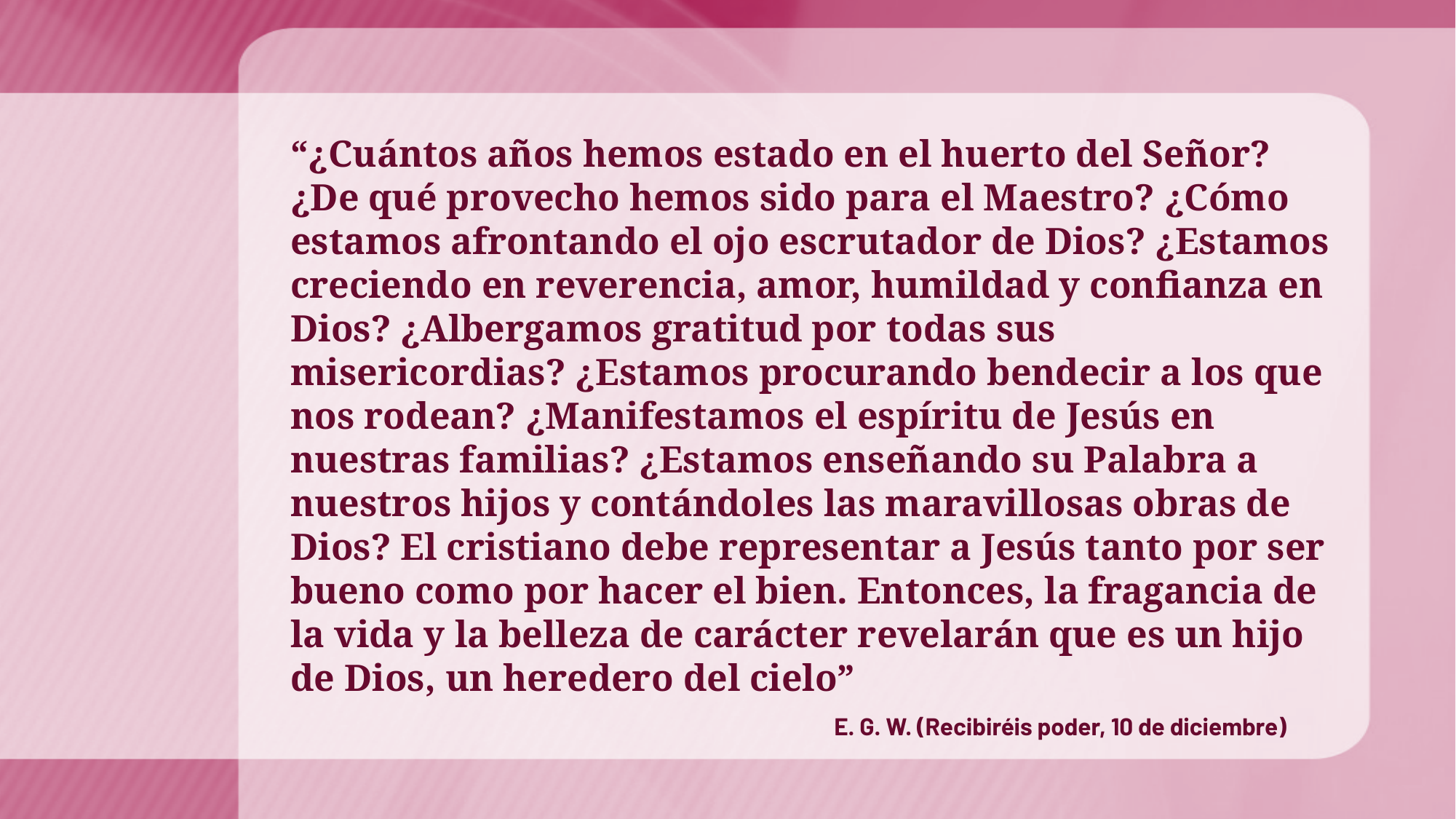

“¿Cuántos años hemos estado en el huerto del Señor? ¿De qué provecho hemos sido para el Maestro? ¿Cómo estamos afrontando el ojo escrutador de Dios? ¿Estamos creciendo en reverencia, amor, humildad y confianza en Dios? ¿Albergamos gratitud por todas sus misericordias? ¿Estamos procurando bendecir a los que nos rodean? ¿Manifestamos el espíritu de Jesús en nuestras familias? ¿Estamos enseñando su Palabra a nuestros hijos y contándoles las maravillosas obras de Dios? El cristiano debe representar a Jesús tanto por ser bueno como por hacer el bien. Entonces, la fragancia de la vida y la belleza de carácter revelarán que es un hijo de Dios, un heredero del cielo”
E. G. W. (Recibiréis poder, 10 de diciembre)